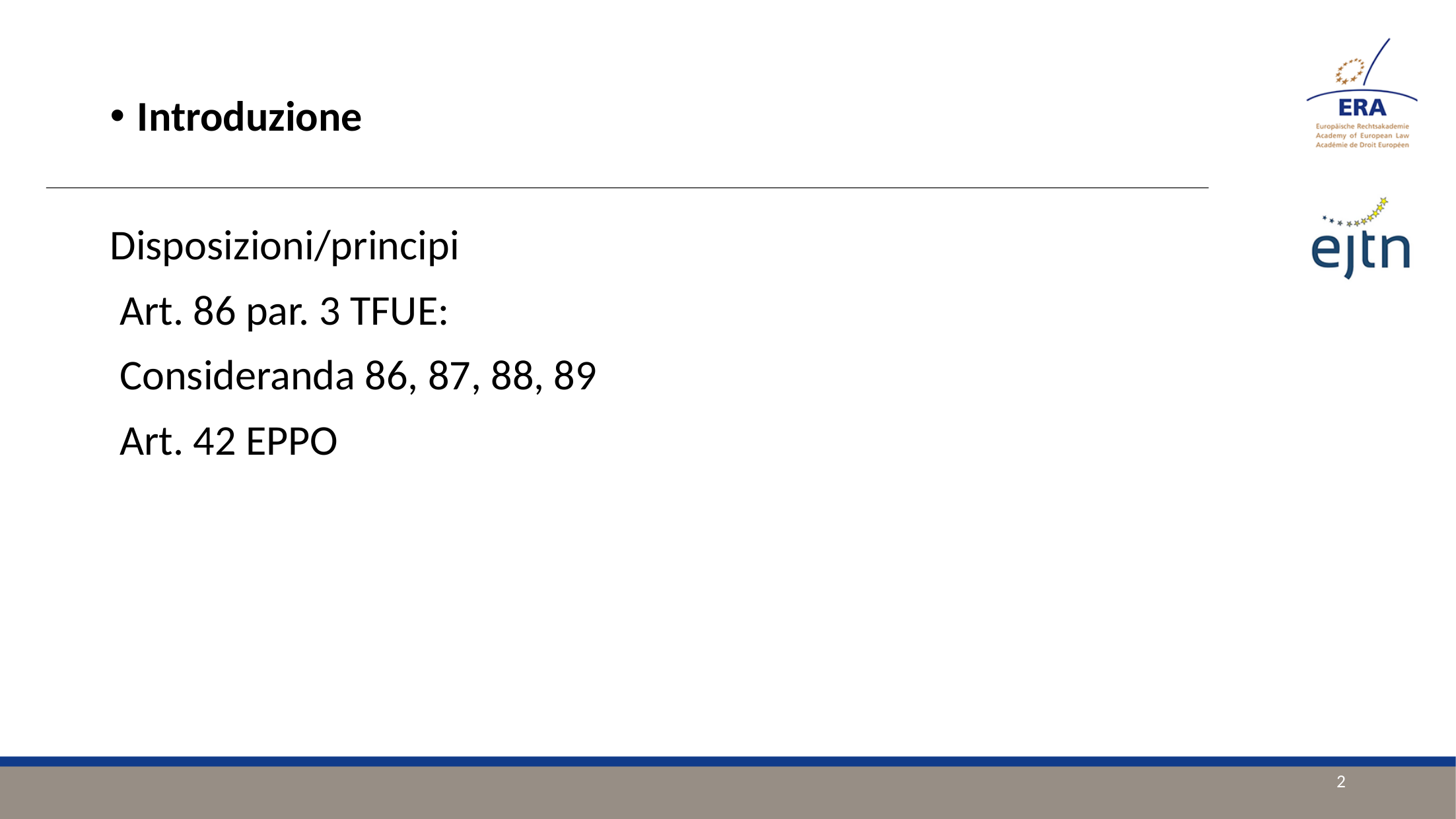

Introduzione
Disposizioni/principi
 Art. 86 par. 3 TFUE:
 Consideranda 86, 87, 88, 89
 Art. 42 EPPO

2